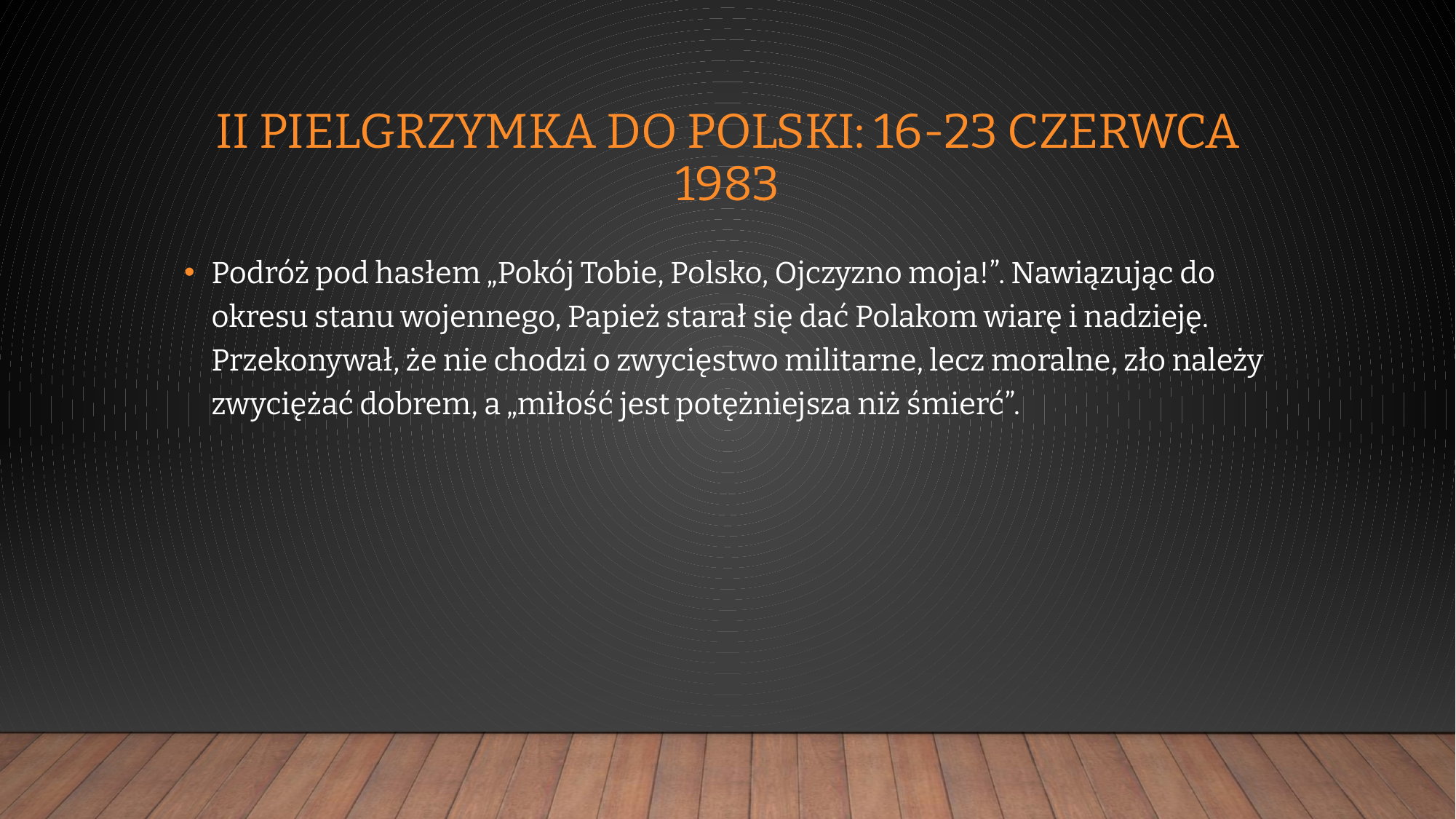

# II pielgrzymka do Polski: 16-23 czerwca 1983
Podróż pod hasłem „Pokój Tobie, Polsko, Ojczyzno moja!”. Nawiązując do okresu stanu wojennego, Papież starał się dać Polakom wiarę i nadzieję. Przekonywał, że nie chodzi o zwycięstwo militarne, lecz moralne, zło należy zwyciężać dobrem, a „miłość jest potężniejsza niż śmierć”.